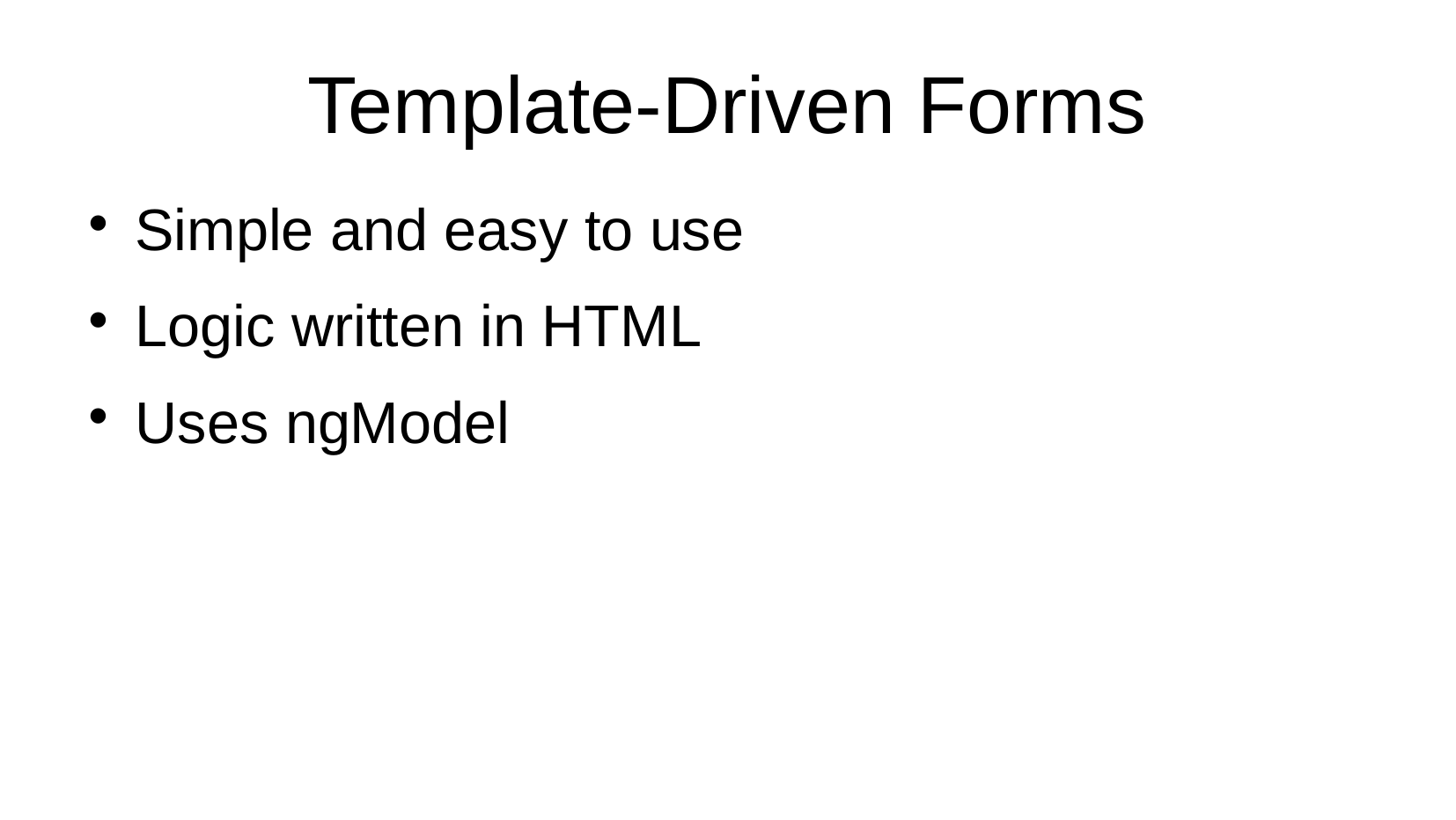

# Template-Driven Forms
Simple and easy to use
Logic written in HTML
Uses ngModel